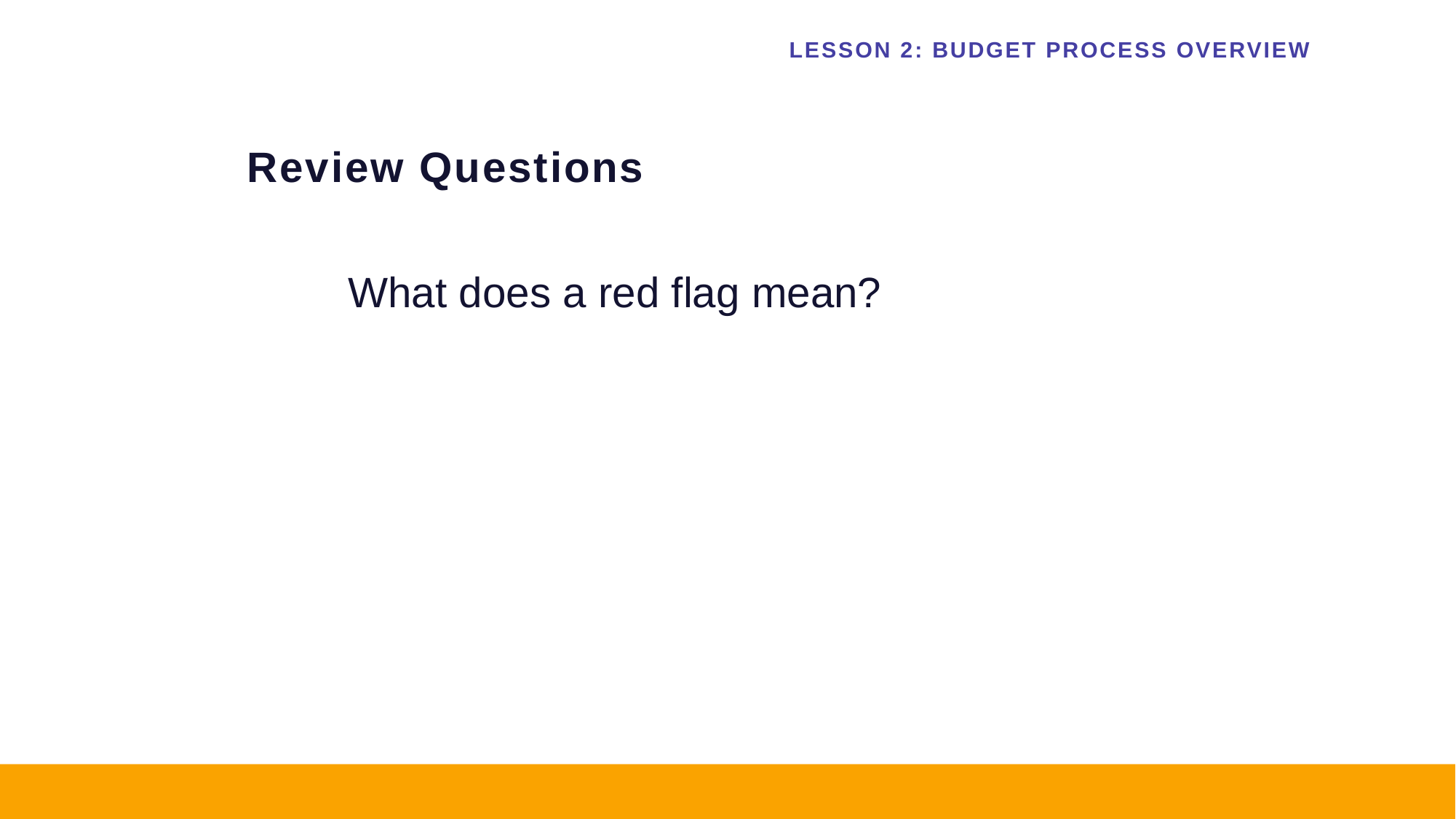

LESSON 2: BUDGET PROCESS OVERVIEW
Review Questions
What does a red flag mean?